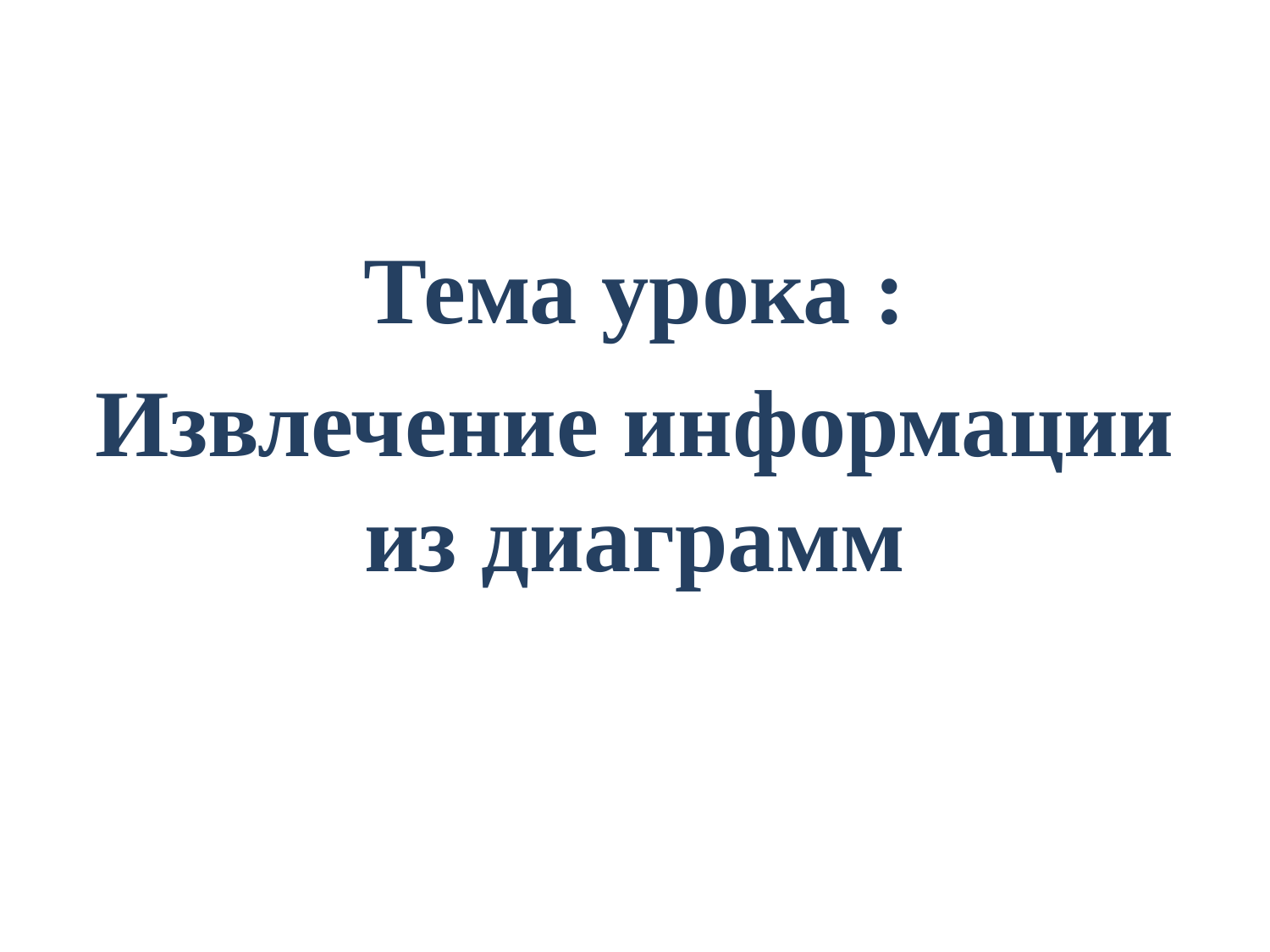

#
Тема урока :
Извлечение информации из диаграмм